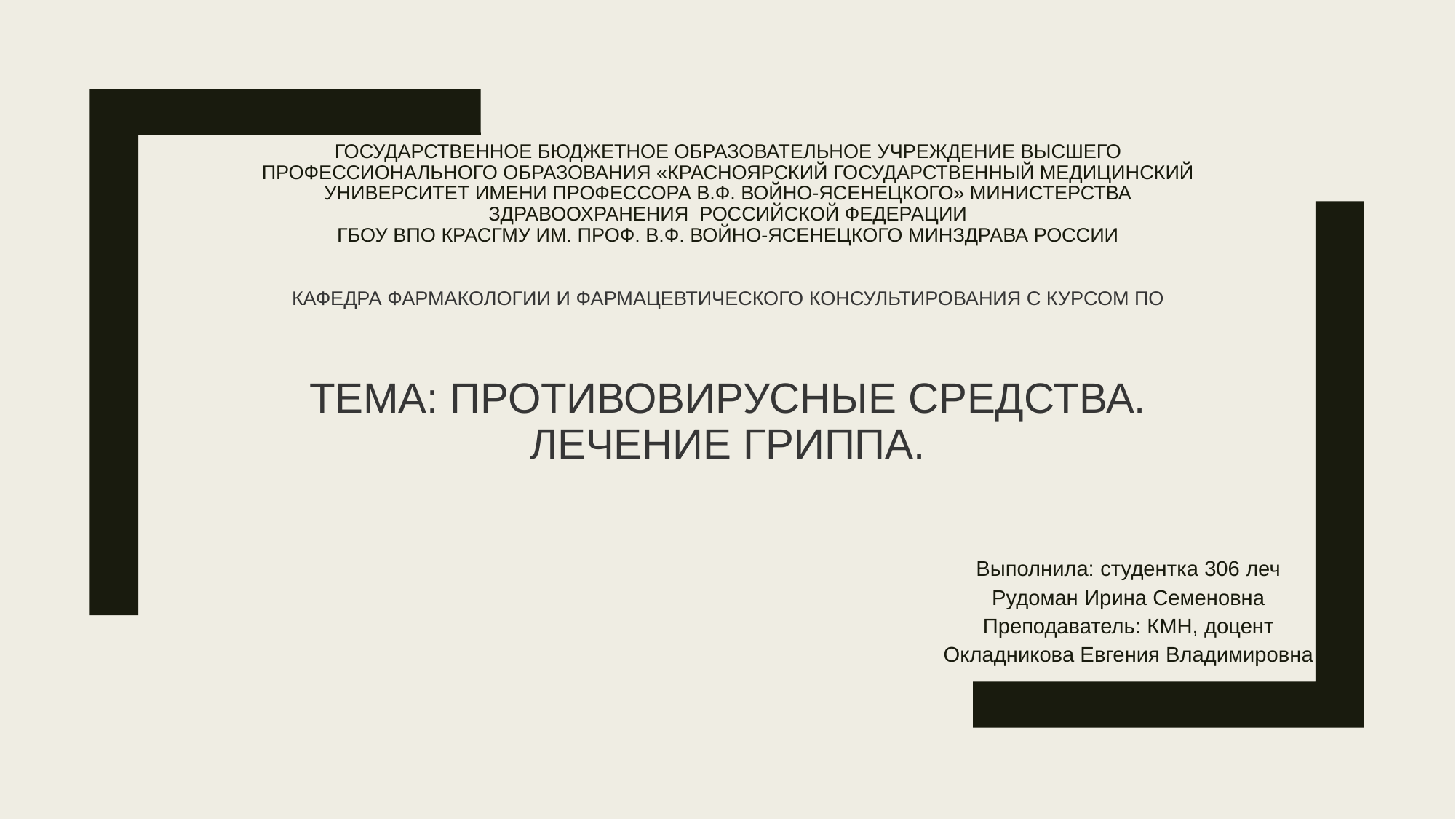

# Государственное бюджетное образовательное учреждение высшего профессионального образования «Красноярский государственный медицинский университет имени профессора В.Ф. Войно-Ясенецкого» Министерства здравоохранения  Российской Федерации ГБОУ ВПО КрасГМУ им. проф. В.Ф. Войно-Ясенецкого Минздрава России      Кафедра фармакологии и фармацевтического консультирования с курсом ПО Тема: противовирусные средства. Лечение гриппа.
Выполнила: студентка 306 леч
Рудоман Ирина Семеновна
Преподаватель: КМН, доцент
Окладникова Евгения Владимировна